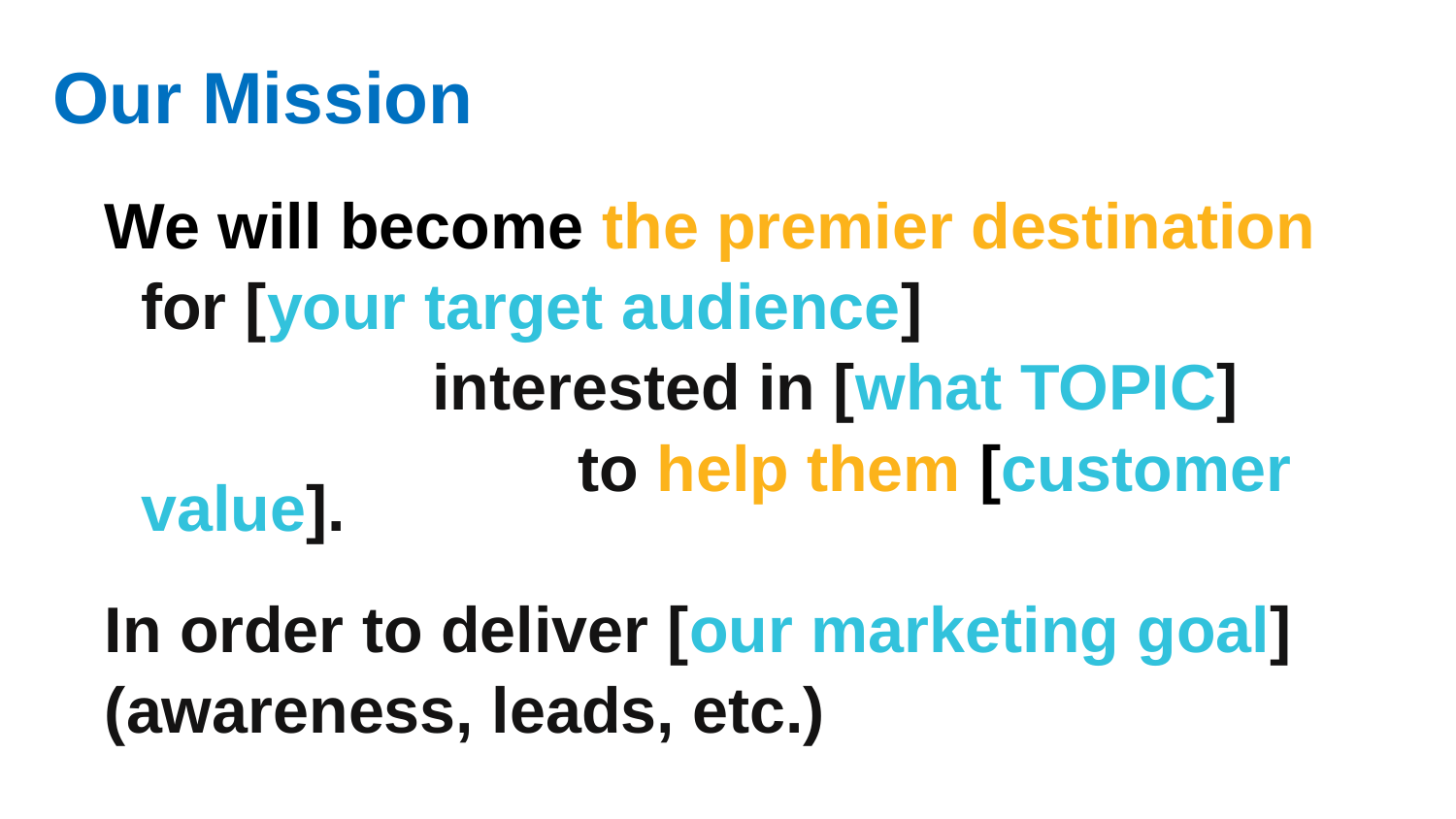

Our Mission
We will become the premier destination

	for [your target audience]

			interested in [what TOPIC]

				to help them [customer value].

In order to deliver [our marketing goal]

(awareness, leads, etc.)